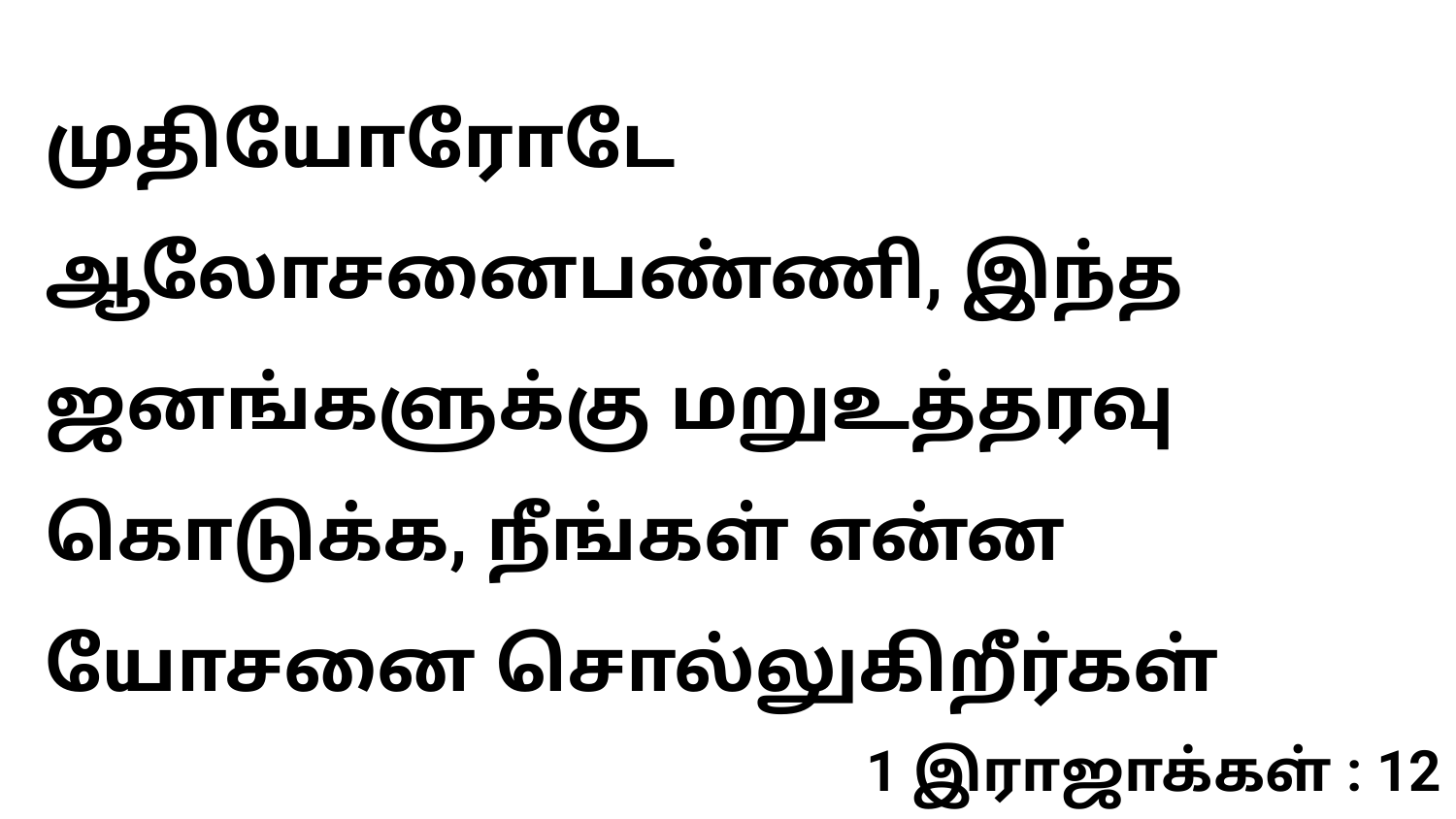

முதியோரோடே ஆலோசனைபண்ணி, இந்த ஜனங்களுக்கு மறுஉத்தரவு கொடுக்க, நீங்கள் என்ன யோசனை சொல்லுகிறீர்கள்
1 இராஜாக்கள் : 12